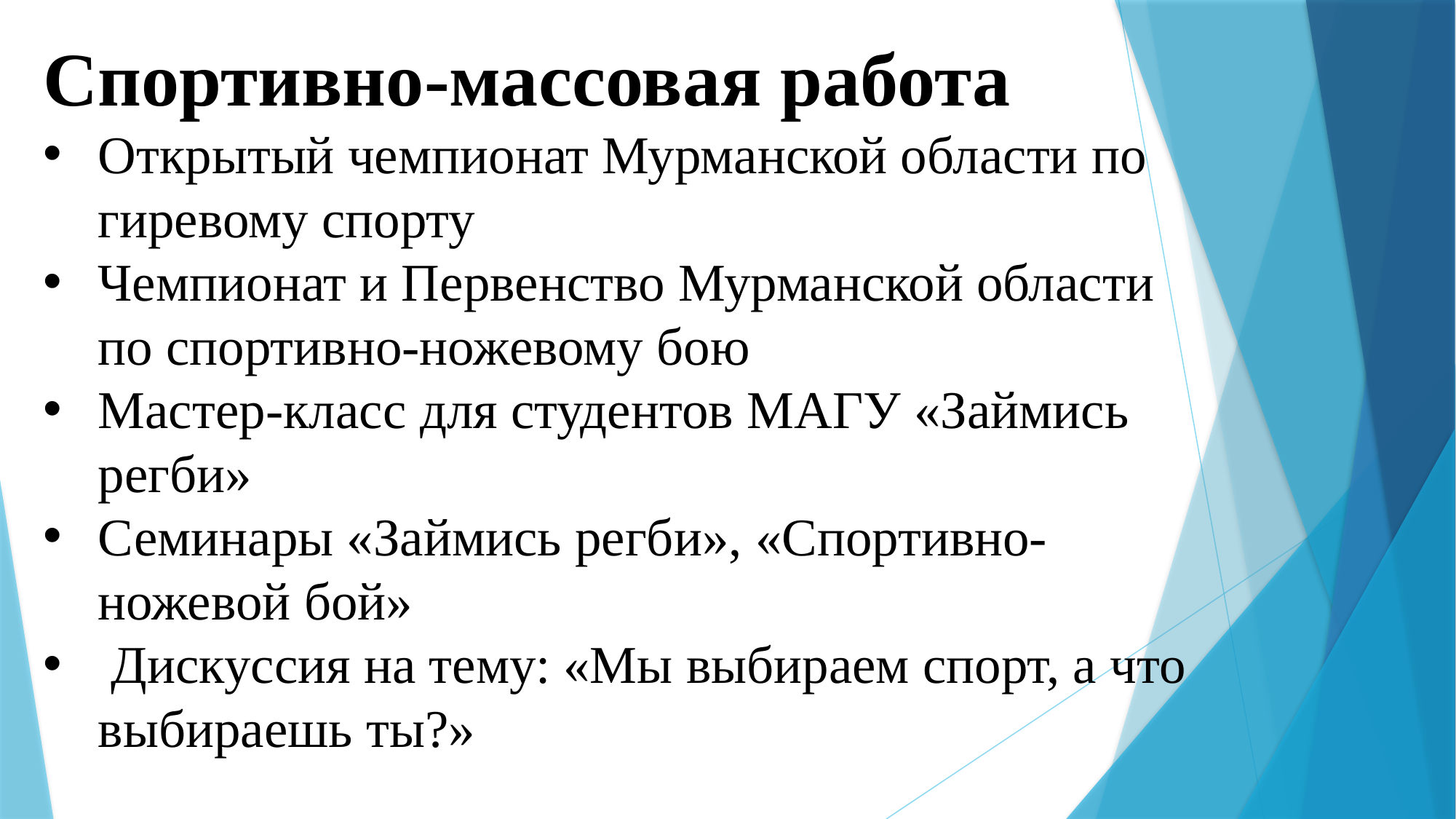

Спортивно-массовая работа
Открытый чемпионат Мурманской области по гиревому спорту
Чемпионат и Первенство Мурманской области  по спортивно-ножевому бою
Мастер-класс для студентов МАГУ «Займись регби»
Семинары «Займись регби», «Спортивно-ножевой бой»
 Дискуссия на тему: «Мы выбираем спорт, а что выбираешь ты?»